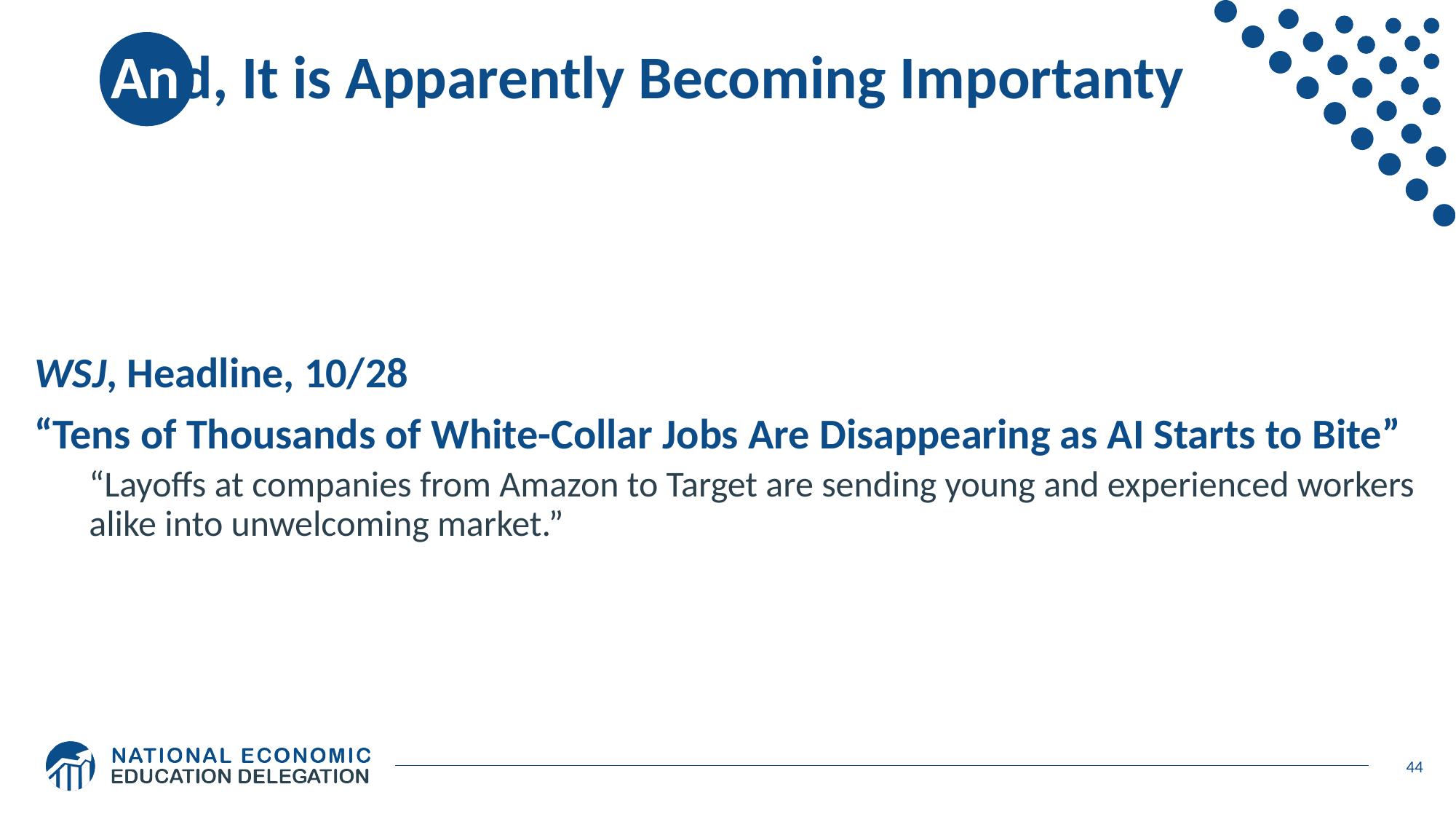

# And, It is Apparently Becoming Importanty
WSJ, Headline, 10/28
“Tens of Thousands of White-Collar Jobs Are Disappearing as AI Starts to Bite”
“Layoffs at companies from Amazon to Target are sending young and experienced workers alike into unwelcoming market.”
44